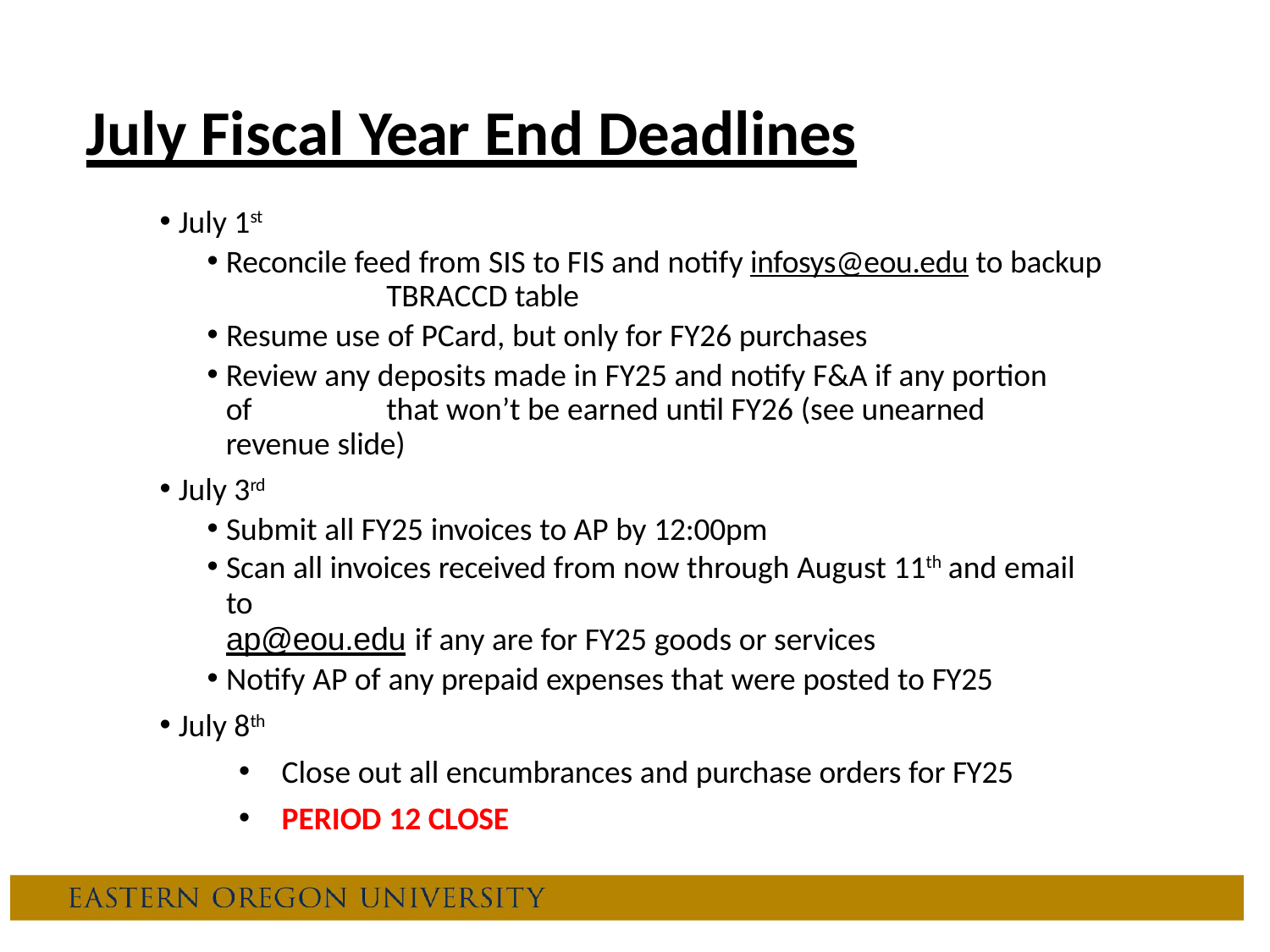

# July Fiscal Year End Deadlines
July 1st
Reconcile feed from SIS to FIS and notify infosys@eou.edu to backup 	TBRACCD table
Resume use of PCard, but only for FY26 purchases
Review any deposits made in FY25 and notify F&A if any portion of 	that won’t be earned until FY26 (see unearned revenue slide)
July 3rd
Submit all FY25 invoices to AP by 12:00pm
Scan all invoices received from now through August 11th and email to
ap@eou.edu if any are for FY25 goods or services
Notify AP of any prepaid expenses that were posted to FY25
July 8th
Close out all encumbrances and purchase orders for FY25
PERIOD 12 CLOSE